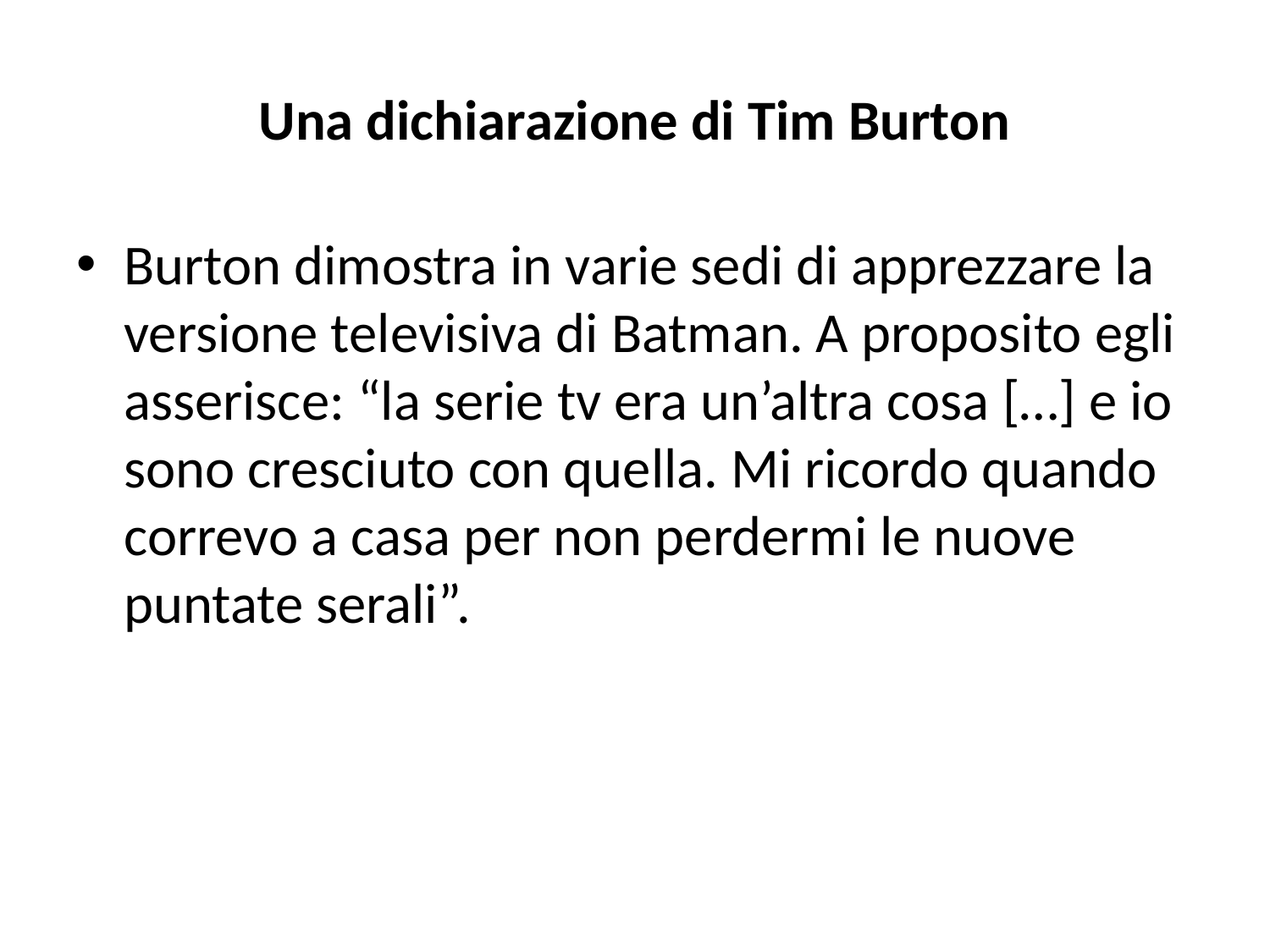

# Una dichiarazione di Tim Burton
Burton dimostra in varie sedi di apprezzare la versione televisiva di Batman. A proposito egli asserisce: “la serie tv era un’altra cosa […] e io sono cresciuto con quella. Mi ricordo quando correvo a casa per non perdermi le nuove puntate serali”.